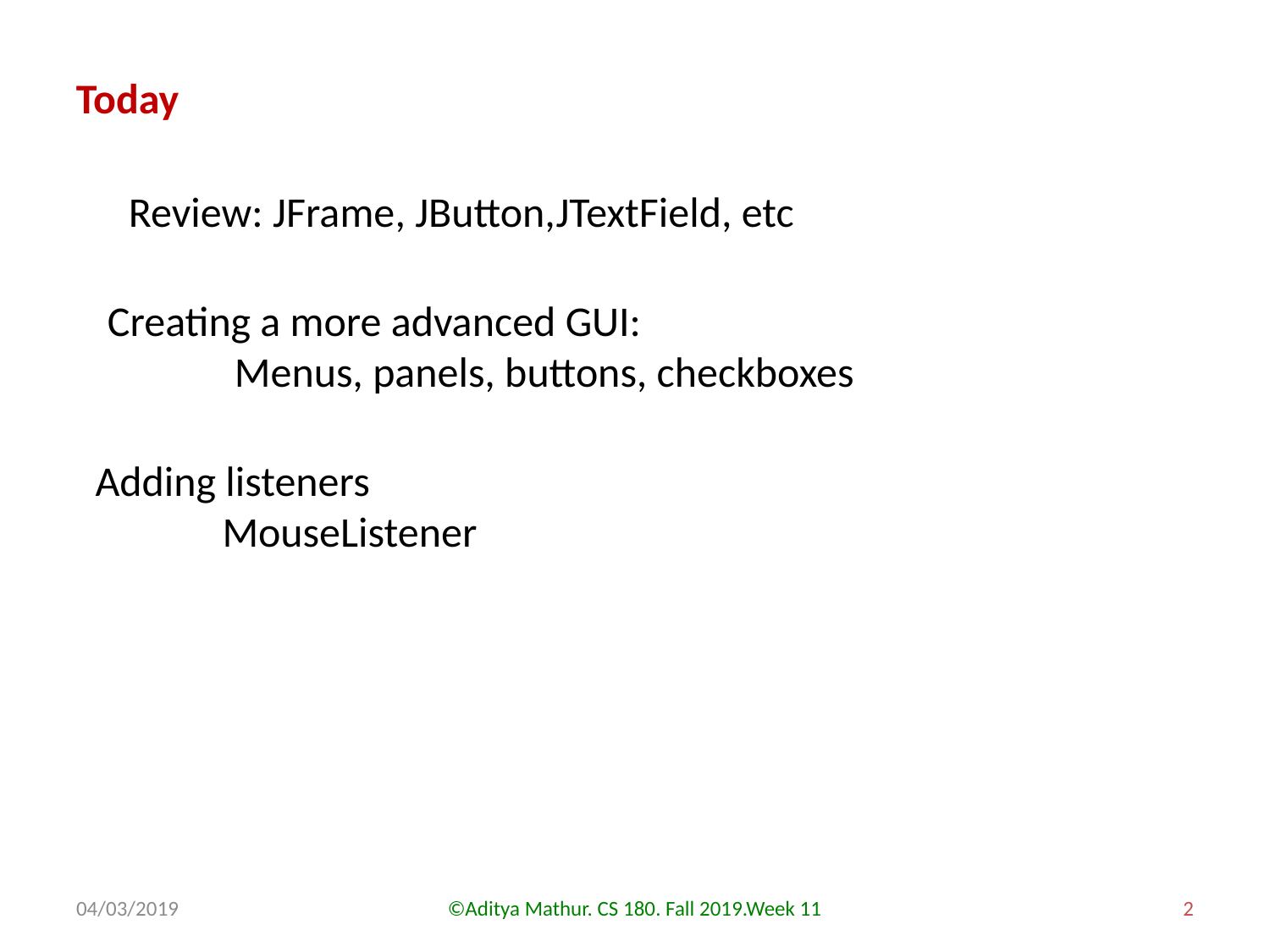

Today
Review: JFrame, JButton,JTextField, etc
Creating a more advanced GUI:
	Menus, panels, buttons, checkboxes
Adding listeners
	MouseListener
04/03/2019
©Aditya Mathur. CS 180. Fall 2019.Week 11
2